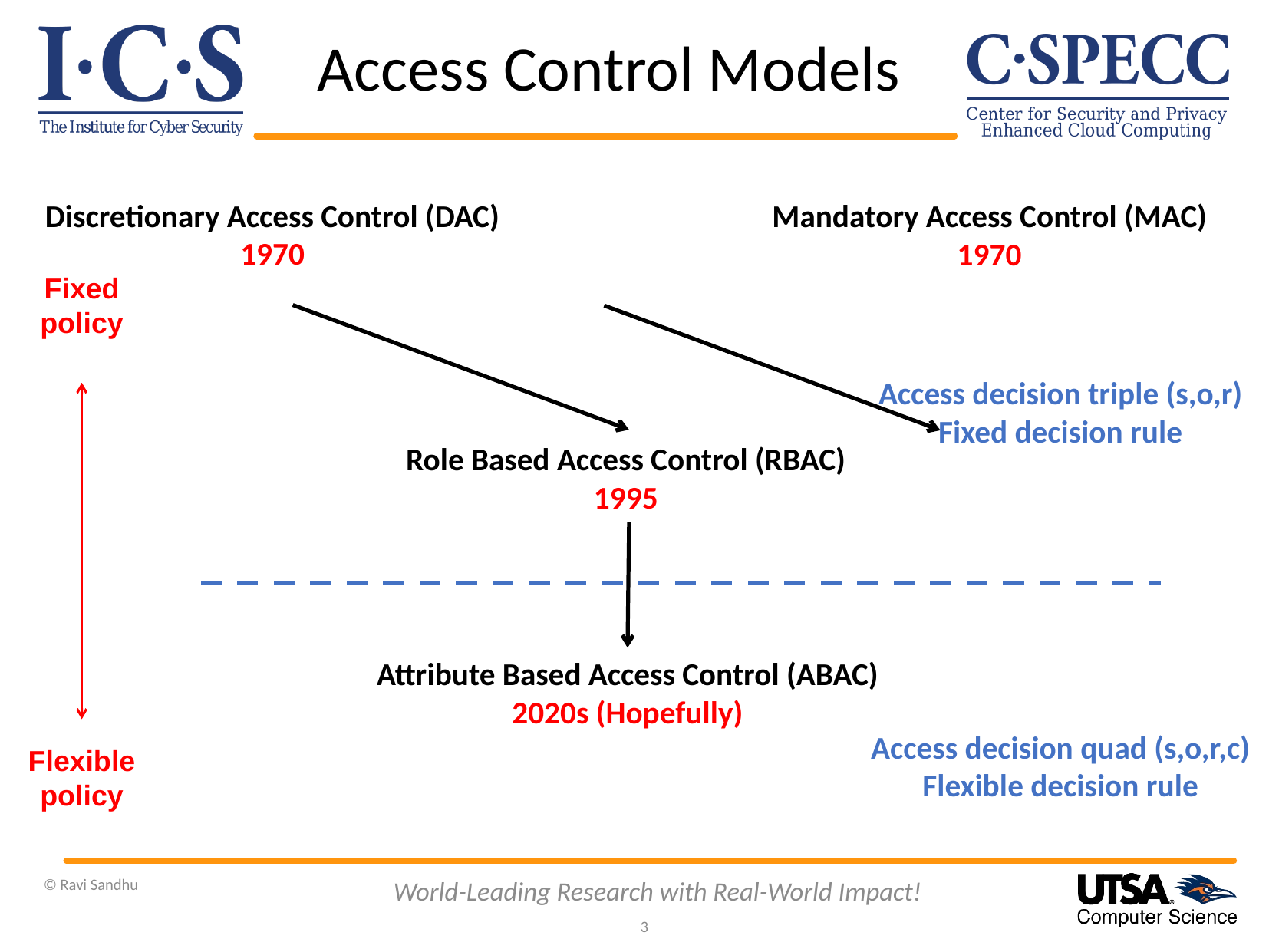

# Access Control Models
Discretionary Access Control (DAC)
1970
Mandatory Access Control (MAC) 1970
Fixed
policy
Access decision triple (s,o,r)
Fixed decision rule
Role Based Access Control (RBAC) 1995
Attribute Based Access Control (ABAC)
2020s (Hopefully)
Access decision quad (s,o,r,c)
Flexible decision rule
Flexible
policy
© Ravi Sandhu
World-Leading Research with Real-World Impact!
3